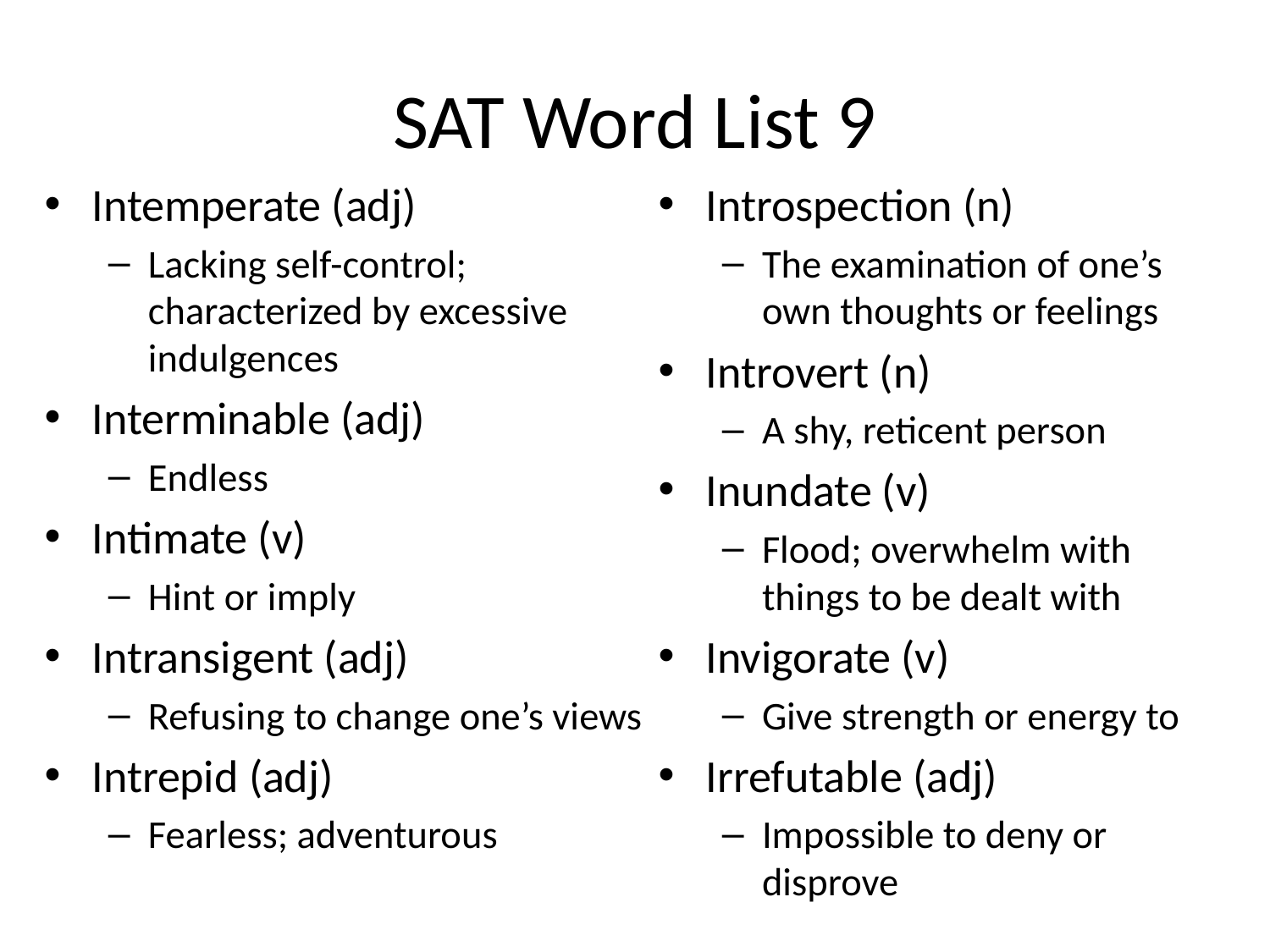

# SAT Word List 9
Intemperate (adj)
Lacking self-control; characterized by excessive indulgences
Interminable (adj)
Endless
Intimate (v)
Hint or imply
Intransigent (adj)
Refusing to change one’s views
Intrepid (adj)
Fearless; adventurous

Introspection (n)
The examination of one’s own thoughts or feelings
Introvert (n)
A shy, reticent person
Inundate (v)
Flood; overwhelm with things to be dealt with
Invigorate (v)
Give strength or energy to
Irrefutable (adj)
Impossible to deny or disprove